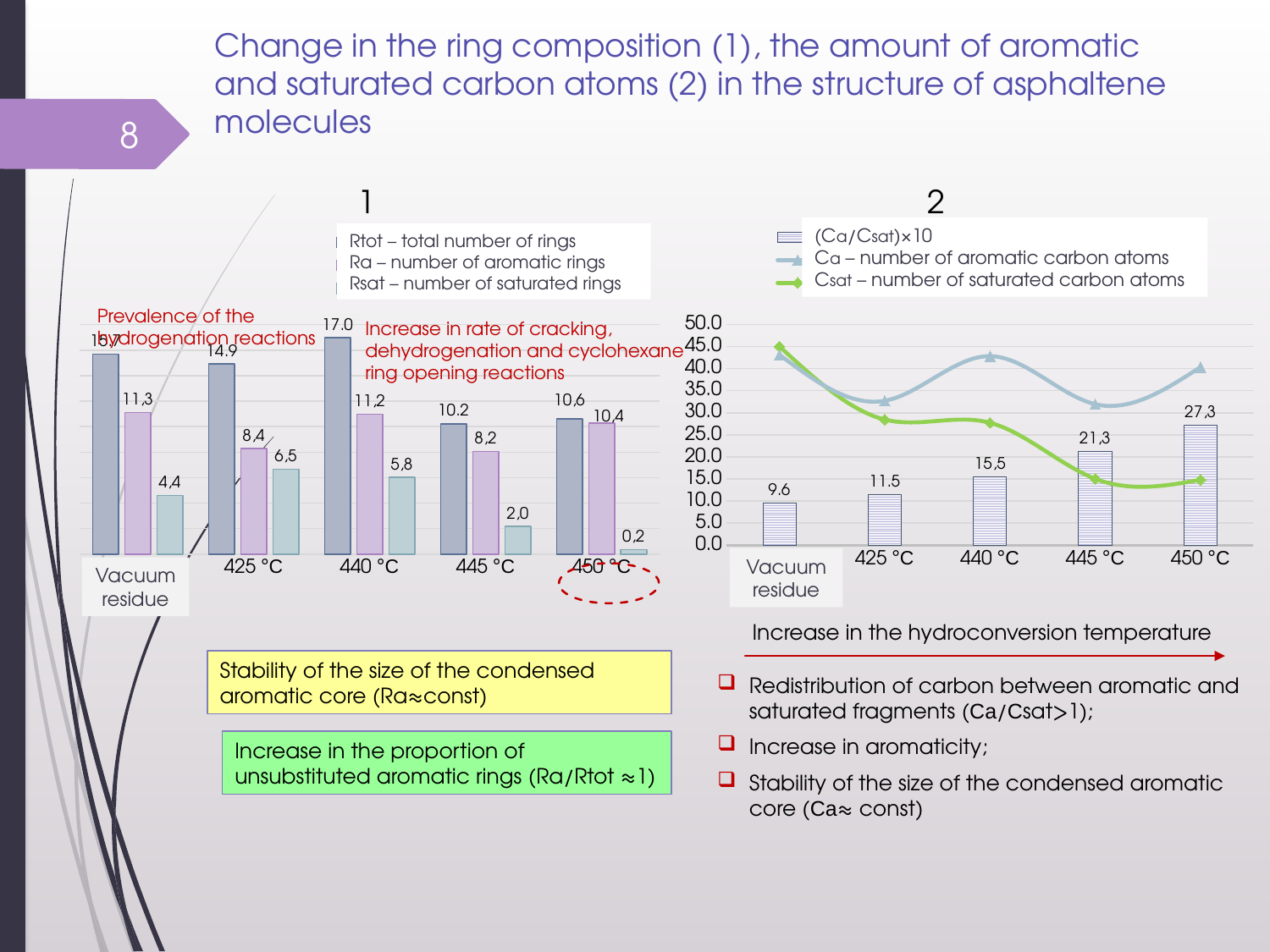

# Change in the ring composition (1), the amount of aromatic and saturated carbon atoms (2) in the structure of asphaltene molecules
8
1
2

### Chart

| Category |  |  |  |
|---|---|---|---|
| исходный гудрон | 9.58204172040357 | 43.12123530948711 | 45.002136880354776 |
| 425 °С | 11.494776175812515 | 32.70910422451031 | 28.455625167662916 |
| 440 °С | 15.4420076102315 | 42.82253412359009 | 27.731196101222565 |
| 445 °С | 21.23099220420393 | 31.93833703824307 | 15.043261629533722 |
| 450 °С | 27.21382290627767 | 40.34734790556281 | 14.826049263462956 |
(Ca/Csat)×10
Ca – number of aromatic carbon atoms
Csat – number of saturated carbon atoms

### Chart

| Category |  |  |  |
|---|---|---|---|
| исходный гудрон | 11.106314179528376 | 15.699517107625564 | 4.593202928097188 |
| 425 °С | 8.264878729707169 | 14.917386541875564 | 6.652507812168366 |
| 440 °С | 10.961463611195722 | 16.976727680857586 | 6.015264069661868 |
| 445 °С | 8.061663494925645 | 10.22334325728527 | 2.1616797623596242 |
| 450 °С | 10.26544903874233 | 10.60352460242274 | 0.33807556368046426 |
Rtot – total number of rings
Ra – number of aromatic rings
Rsat – number of saturated rings
Prevalence of the hydrogenation reactions
Increase in rate of cracking, dehydrogenation and cyclohexane ring opening reactions
Vacuum residue
Vacuum residue

Increase in the hydroconversion temperature
Stability of the size of the condensed aromatic core (Ra≈const)
Redistribution of carbon between aromatic and saturated fragments (Са/Сsat>1);
Increase in aromaticity;
Stability of the size of the condensed aromatic core (Са≈ const)
Increase in the proportion of unsubstituted aromatic rings (Ra/Rtot ≈1)